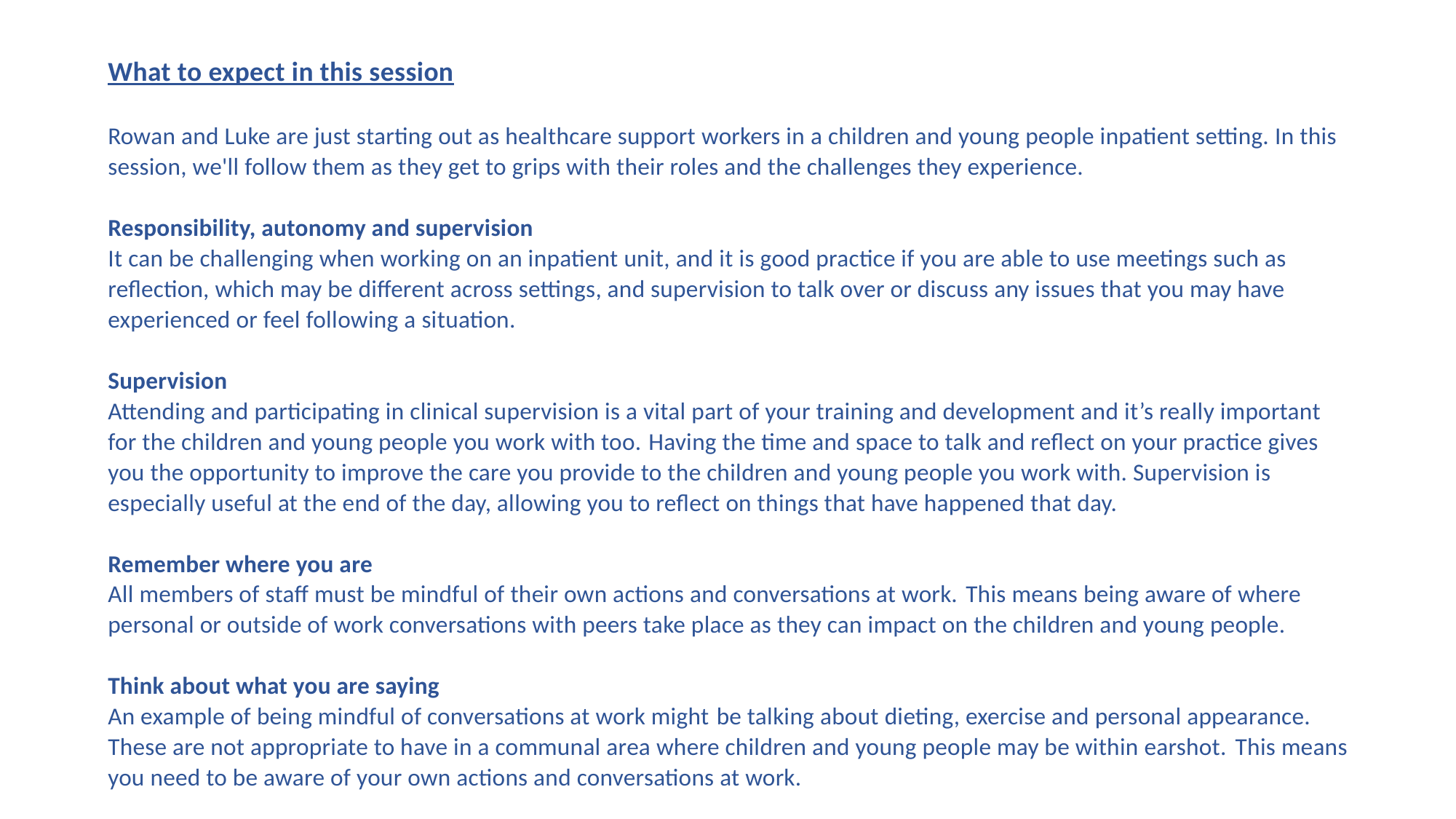

What to expect in this session

Rowan and Luke are just starting out as healthcare support workers in a children and young people inpatient setting. In this session, we'll follow them as they get to grips with their roles and the challenges they experience.

Responsibility, autonomy and supervision
It can be challenging when working on an inpatient unit, and it is good practice if you are able to use meetings such as reflection, which may be different across settings, and supervision to talk over or discuss any issues that you may have experienced or feel following a situation.

Supervision
Attending and participating in clinical supervision is a vital part of your training and development and it’s really important for the children and young people you work with too. ​Having the time and space to talk and reflect on your practice gives you the opportunity to improve the care you provide to the children and young people you work with. Supervision is especially useful at the end of the day, allowing you to reflect on things that have happened that day.​

Remember where you are
All members of staff must be mindful of their own actions and conversations at work. ​​This means being aware of where personal or outside of work conversations with peers take place as they can impact on the children and young people.

Think about what you are saying
An example of being mindful of conversations at work might​ be talking about dieting, exercise and personal appearance. These are not appropriate to have in a communal area where children and young people may be within earshot. ​​This means you need to be aware of your own actions and conversations at work.​